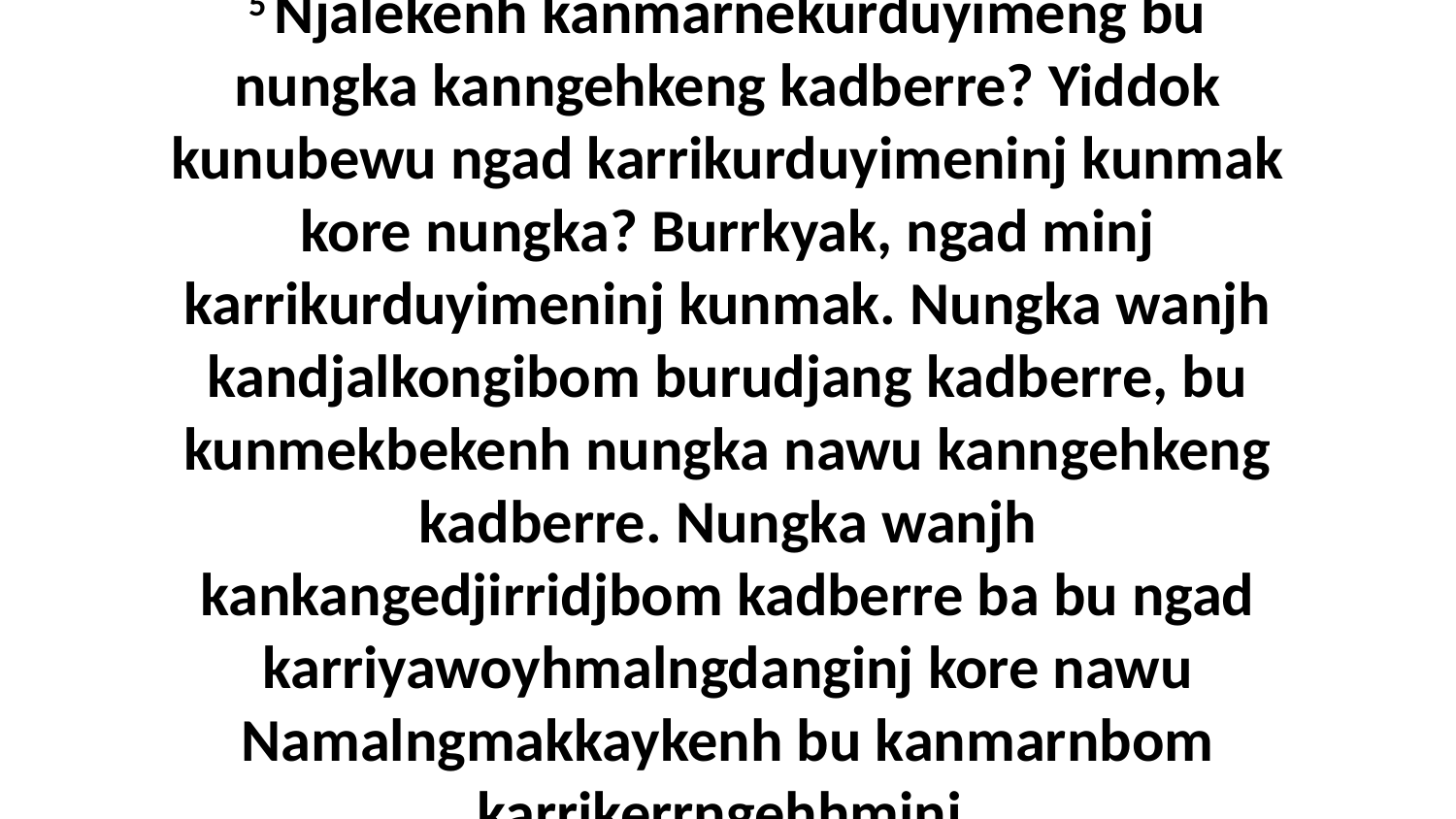

5 Njalekenh kanmarnekurduyimeng bu nungka kanngehkeng kadberre? Yiddok kunubewu ngad karrikurduyimeninj kunmak kore nungka? Burrkyak, ngad minj karrikurduyimeninj kunmak. Nungka wanjh kandjalkongibom burudjang kadberre, bu kunmekbekenh nungka nawu kanngehkeng kadberre. Nungka wanjh kankangedjirridjbom kadberre ba bu ngad karriyawoyhmalngdanginj kore nawu Namalngmakkaykenh bu kanmarnbom karrikerrngehhminj.